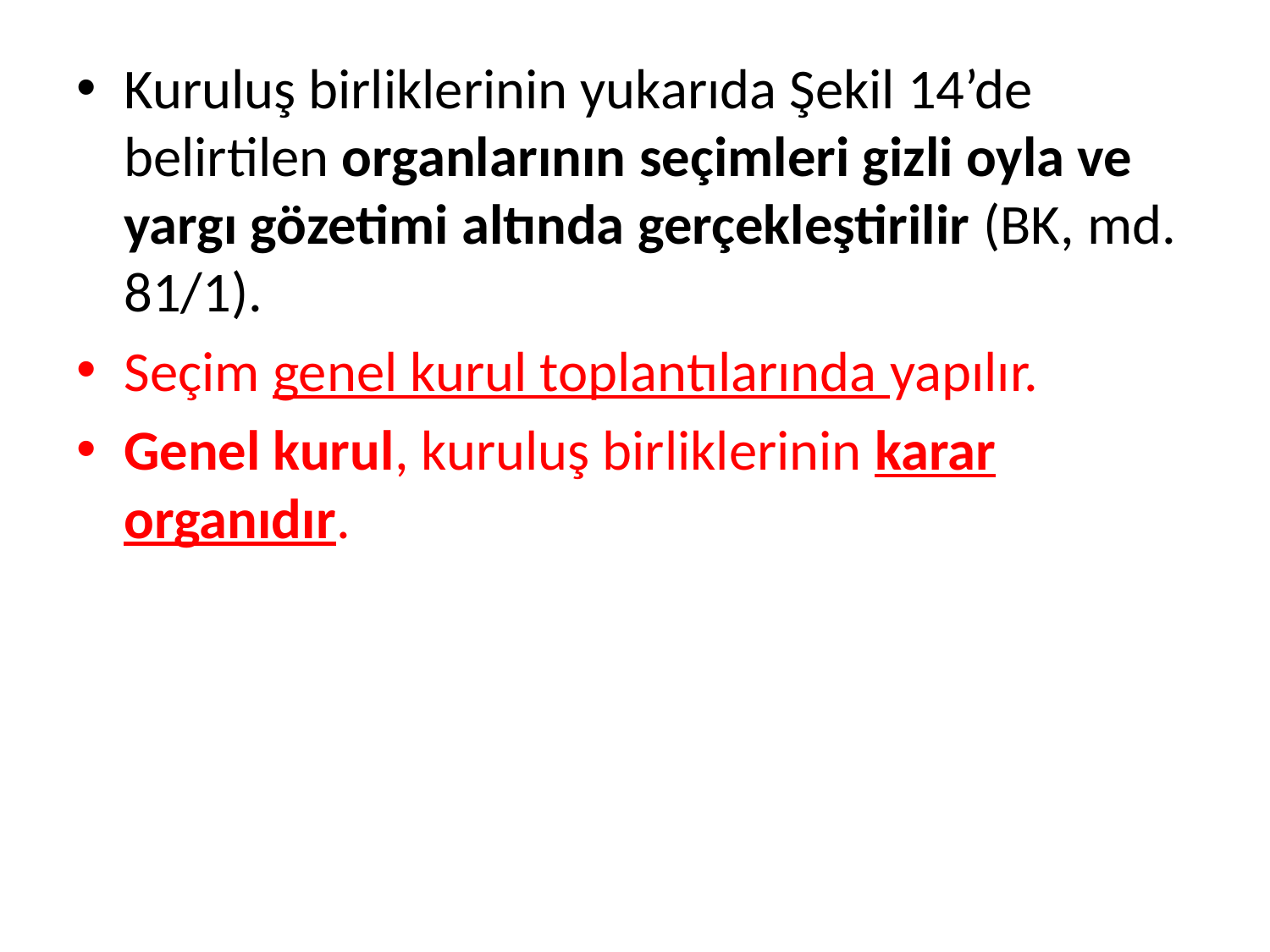

Kuruluş birliklerinin yukarıda Şekil 14’de belirtilen organlarının seçimleri gizli oyla ve yargı gözetimi altında gerçekleştirilir (BK, md. 81/1).
Seçim genel kurul toplantılarında yapılır.
Genel kurul, kuruluş birliklerinin karar organıdır.